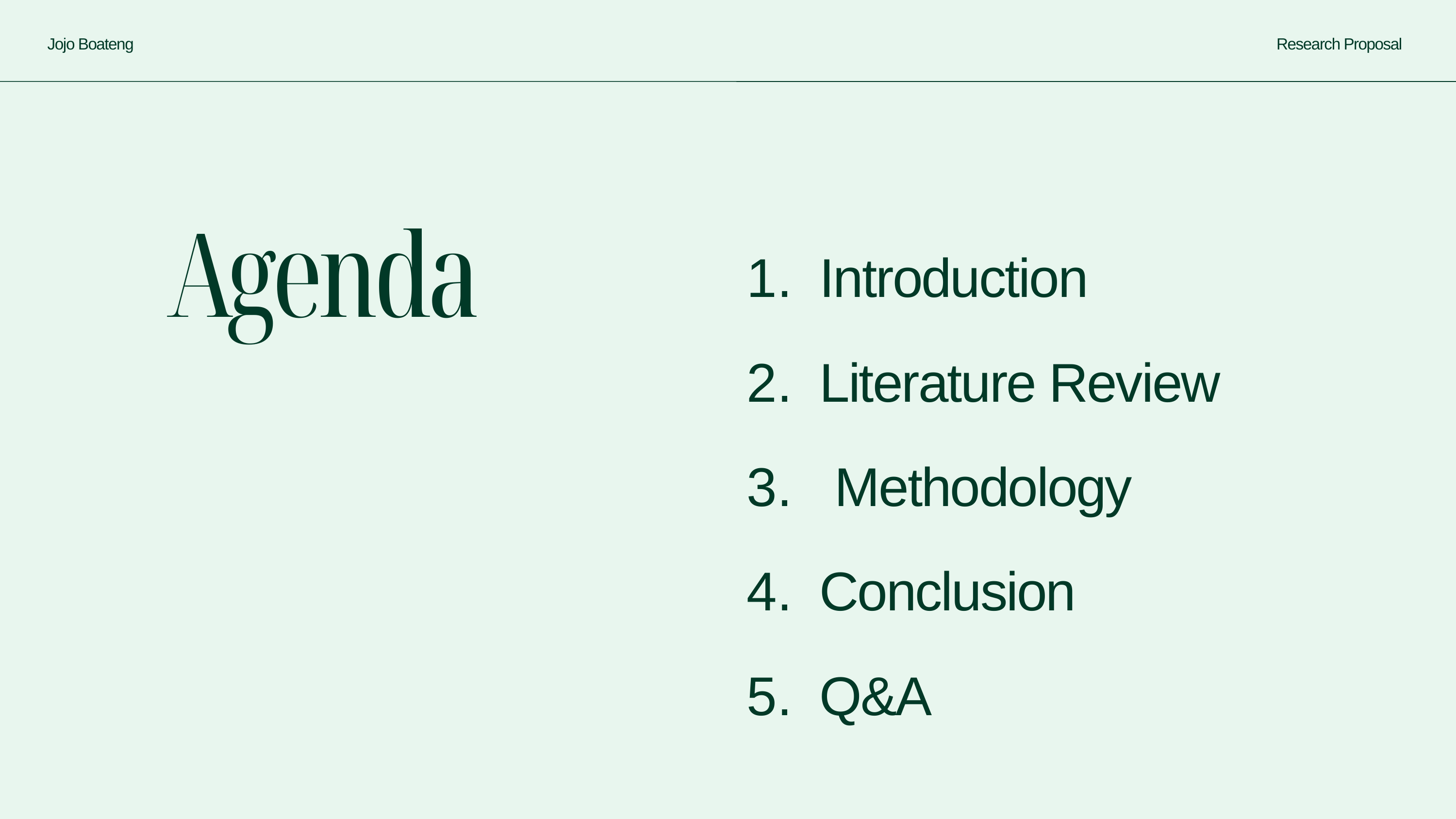

Jojo Boateng
Research Proposal

Agenda

Introduction

Literature Review

 Methodology

Conclusion

Q&A

|  |
| --- |
|  |
|  |
|  |
|  |
|  |
|  |
| 009 |
| 010 |
| 011 |